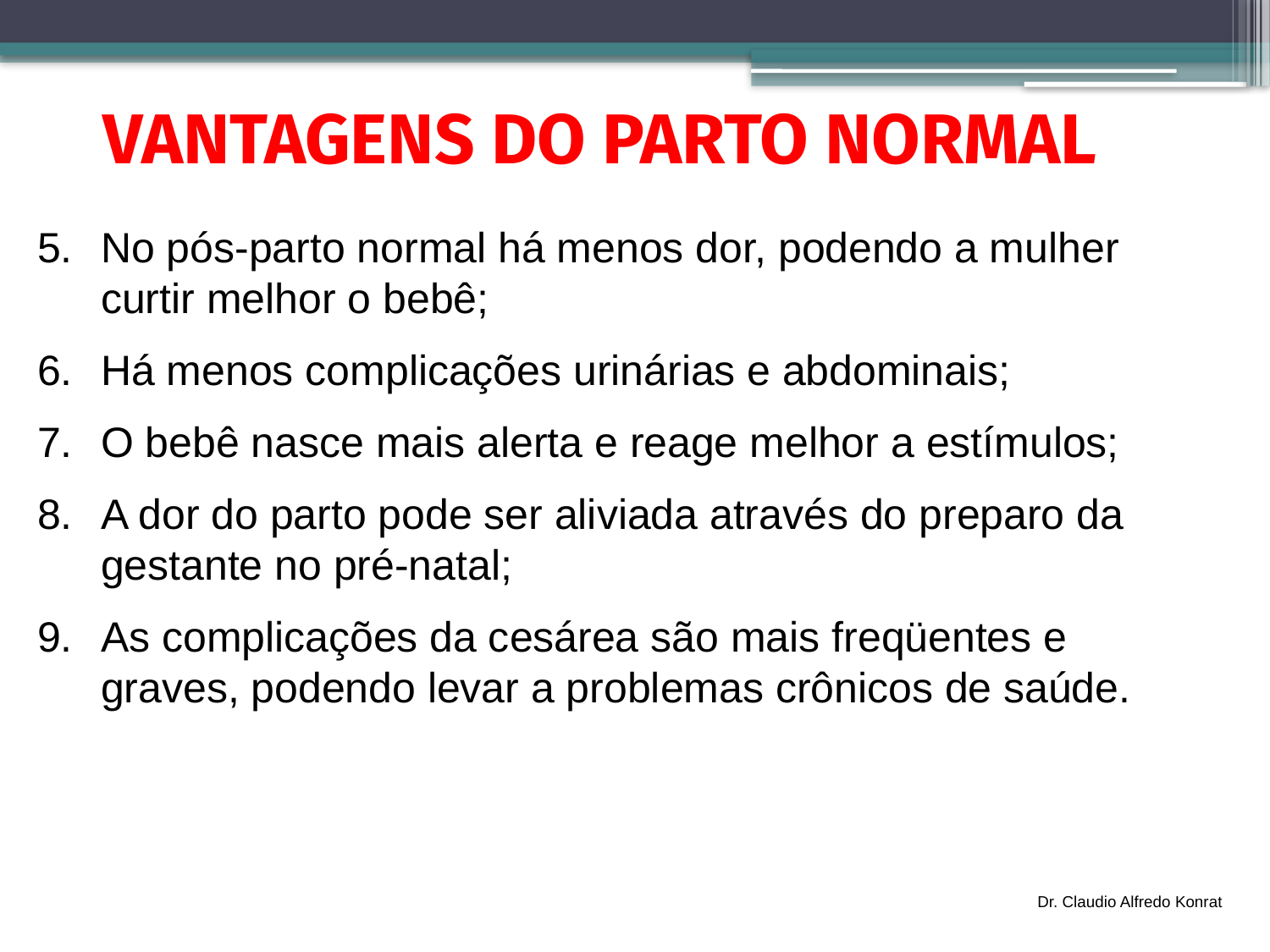

# VANTAGENS DO PARTO NORMAL
No pós-parto normal há menos dor, podendo a mulher curtir melhor o bebê;
Há menos complicações urinárias e abdominais;
O bebê nasce mais alerta e reage melhor a estímulos;
A dor do parto pode ser aliviada através do preparo da gestante no pré-natal;
As complicações da cesárea são mais freqüentes e graves, podendo levar a problemas crônicos de saúde.
Dr. Claudio Alfredo Konrat